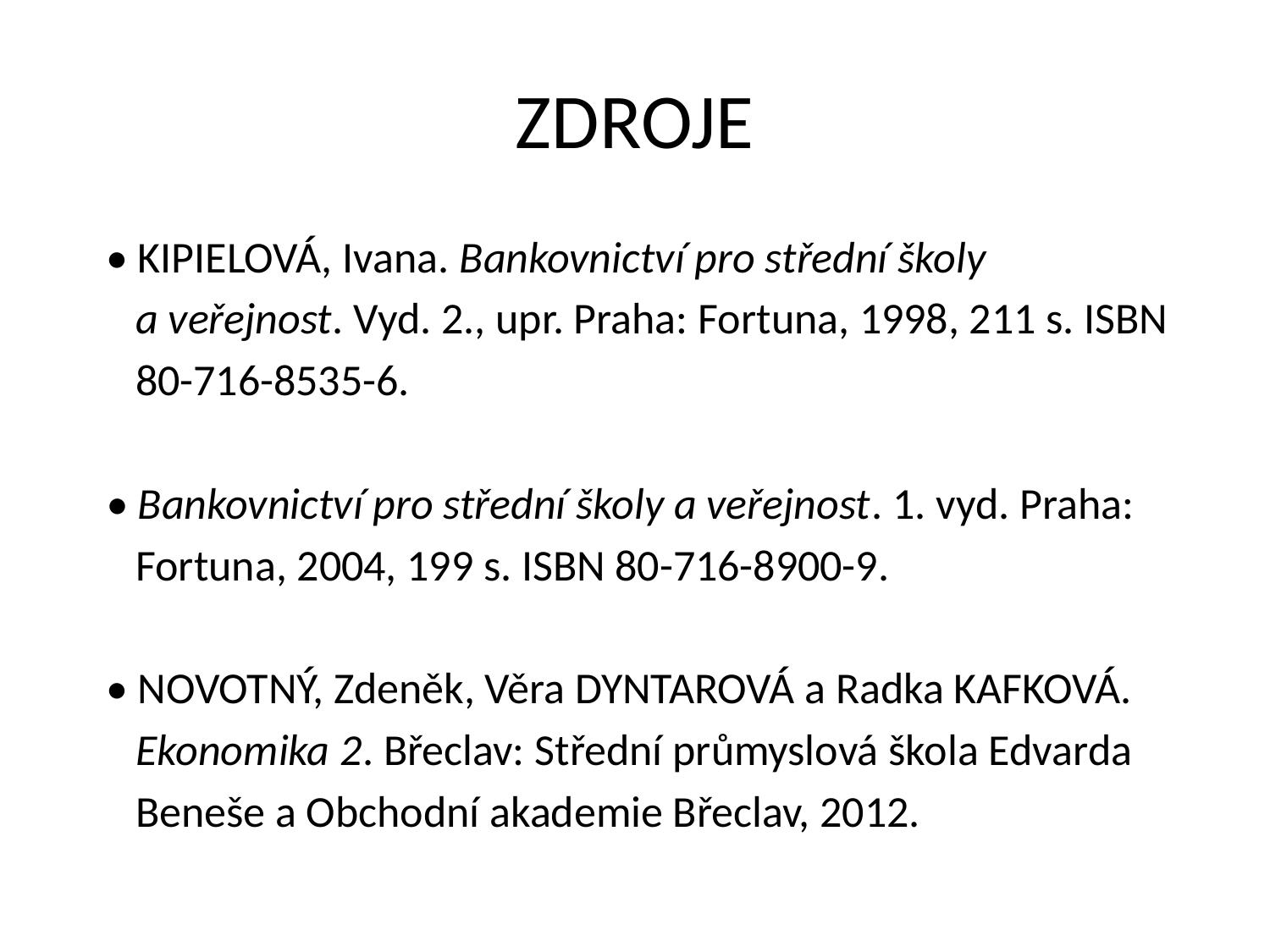

# ZDROJE
   • KIPIELOVÁ, Ivana. Bankovnictví pro střední školy
      a veřejnost. Vyd. 2., upr. Praha: Fortuna, 1998, 211 s. ISBN
      80-716-8535-6.

   • Bankovnictví pro střední školy a veřejnost. 1. vyd. Praha:
      Fortuna, 2004, 199 s. ISBN 80-716-8900-9.

   • NOVOTNÝ, Zdeněk, Věra DYNTAROVÁ a Radka KAFKOVÁ.
      Ekonomika 2. Břeclav: Střední průmyslová škola Edvarda
      Beneše a Obchodní akademie Břeclav, 2012.